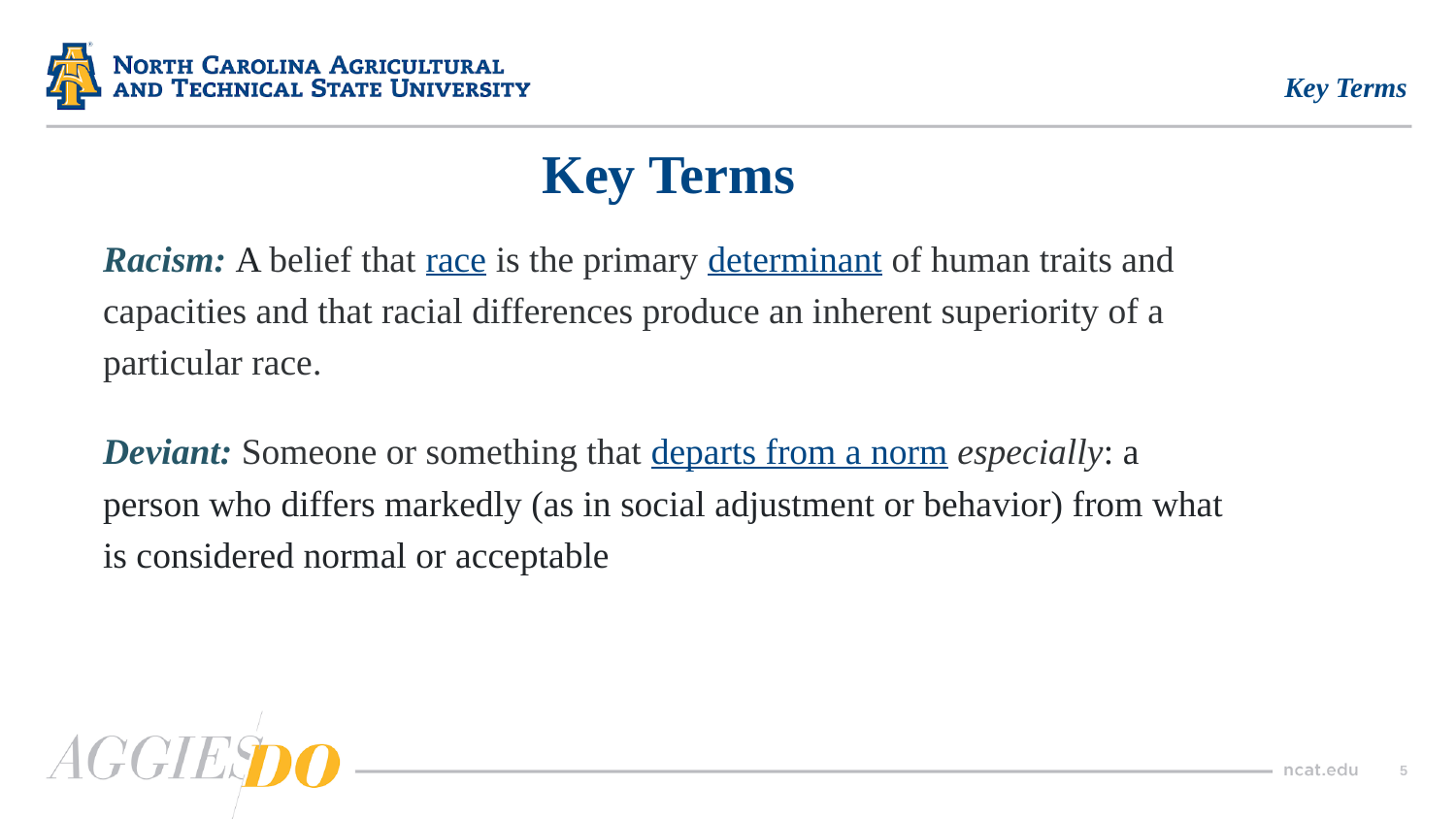

Key Terms
# Key Terms
Racism: A belief that race is the primary determinant of human traits and capacities and that racial differences produce an inherent superiority of a particular race.
Deviant: Someone or something that departs from a norm especially: a person who differs markedly (as in social adjustment or behavior) from what is considered normal or acceptable